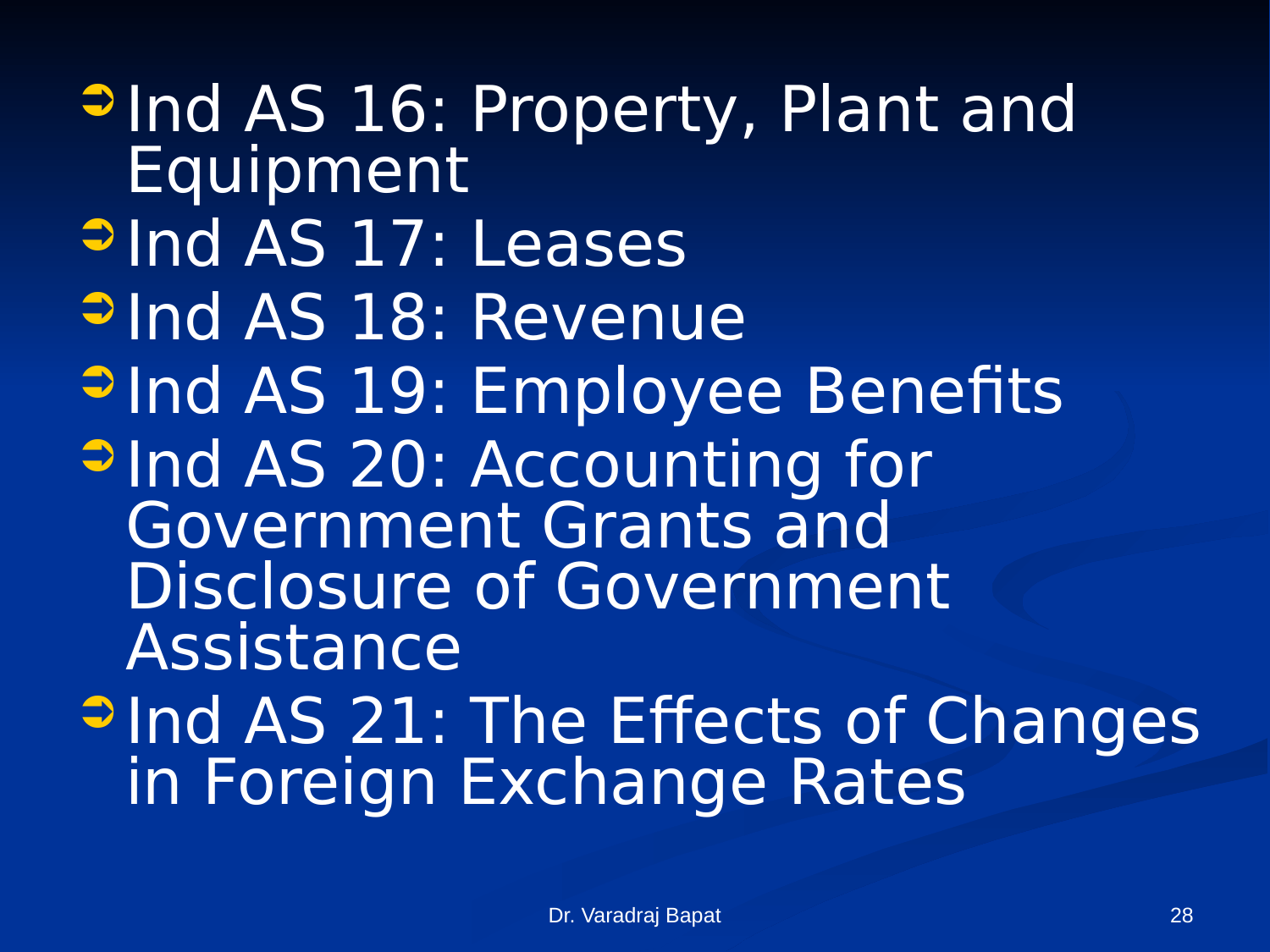

Ind AS 16: Property, Plant and Equipment
Ind AS 17: Leases
Ind AS 18: Revenue
Ind AS 19: Employee Benefits
Ind AS 20: Accounting for Government Grants and Disclosure of Government Assistance
Ind AS 21: The Effects of Changes in Foreign Exchange Rates
Dr. Varadraj Bapat
28